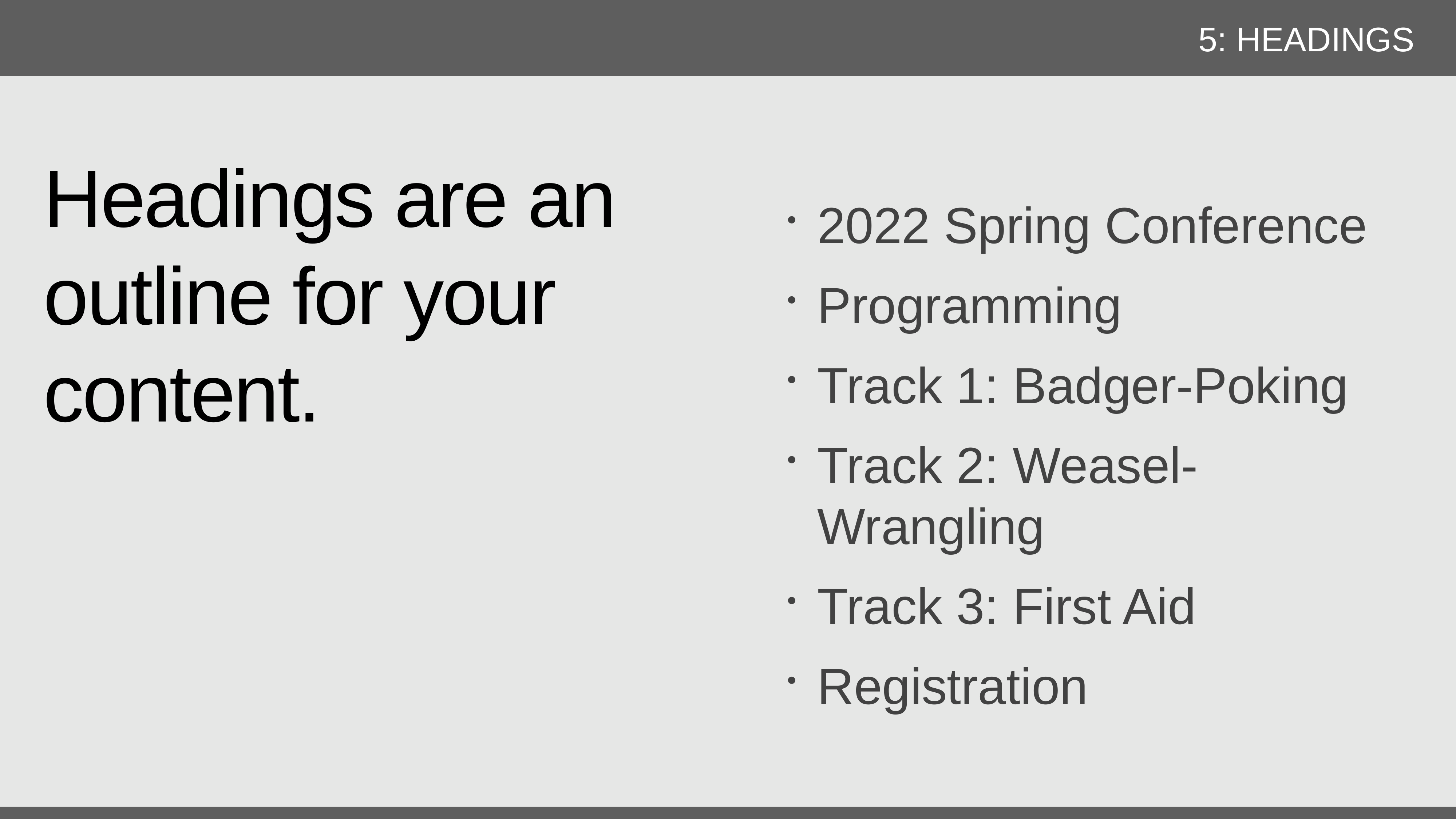

5: HEADINGS
Headings are an outline for your content.
2022 Spring Conference
Programming
Track 1: Badger-Poking
Track 2: Weasel-Wrangling
Track 3: First Aid
Registration